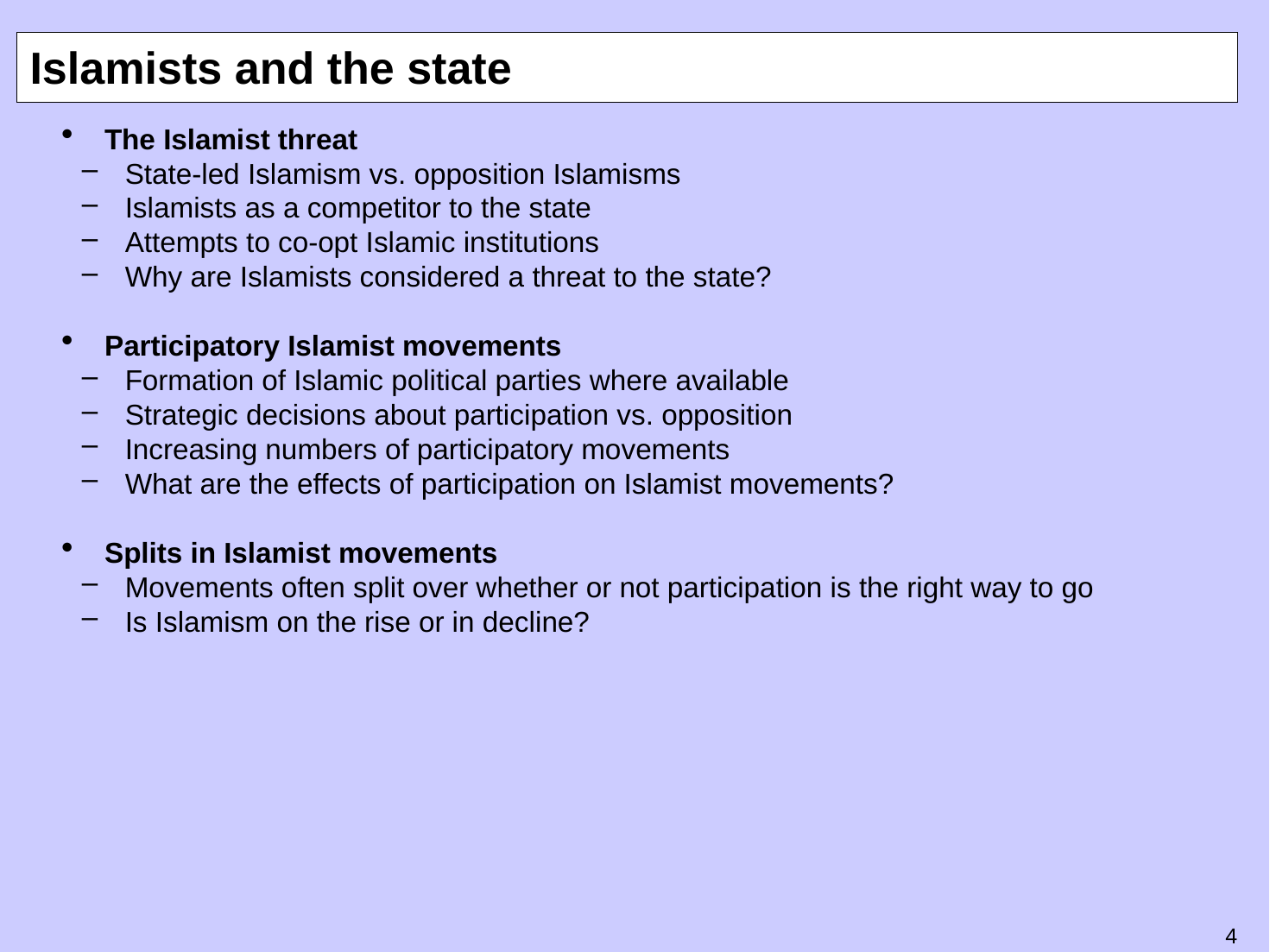

# Islamists and the state

The Islamist threat
State-led Islamism vs. opposition Islamisms
Islamists as a competitor to the state
Attempts to co-opt Islamic institutions
Why are Islamists considered a threat to the state?

Participatory Islamist movements
Formation of Islamic political parties where available
Strategic decisions about participation vs. opposition
Increasing numbers of participatory movements
What are the effects of participation on Islamist movements?

Splits in Islamist movements
Movements often split over whether or not participation is the right way to go
Is Islamism on the rise or in decline?
4